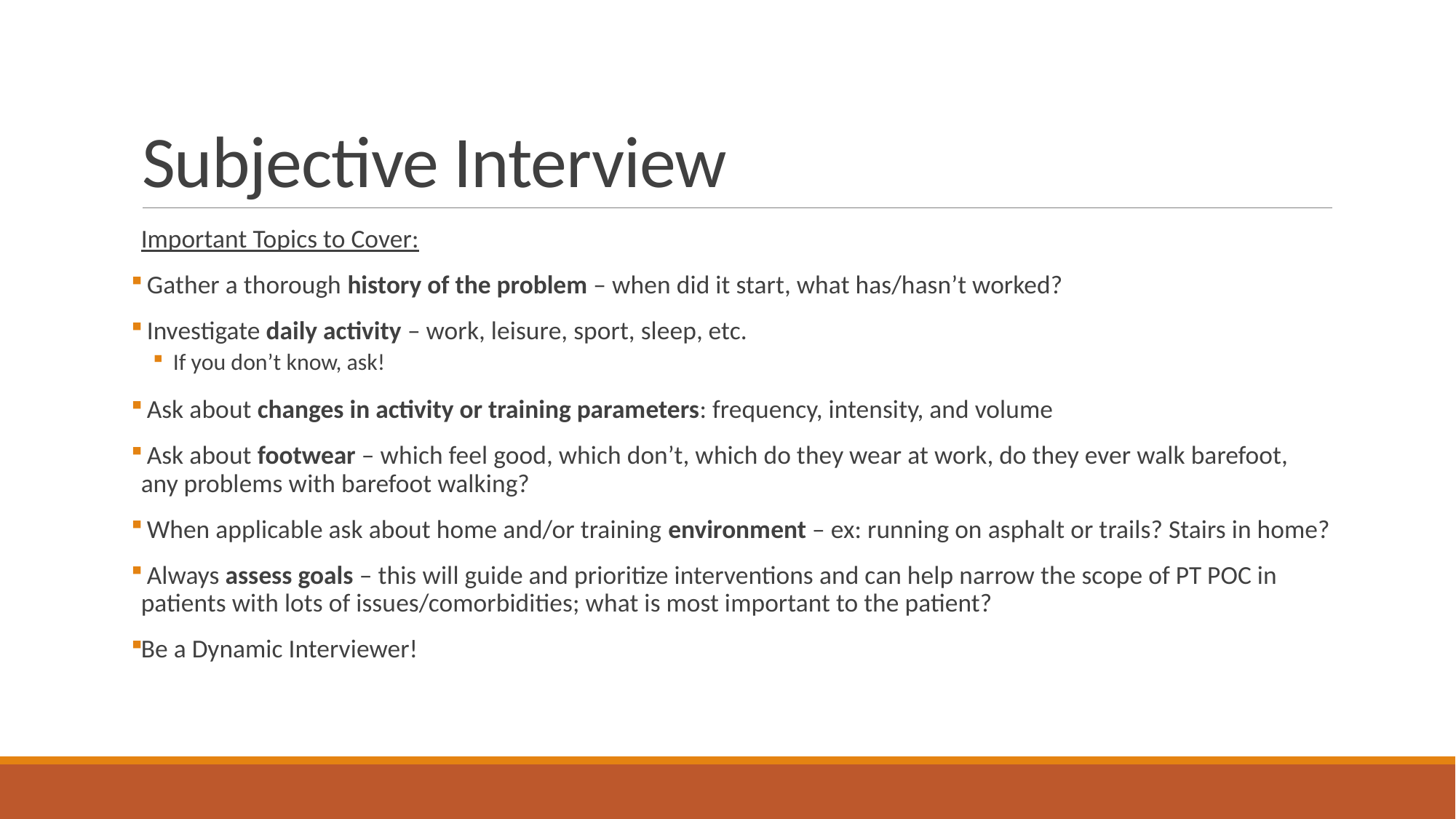

# Subjective Interview
Important Topics to Cover:
 Gather a thorough history of the problem – when did it start, what has/hasn’t worked?
 Investigate daily activity – work, leisure, sport, sleep, etc.
If you don’t know, ask!
 Ask about changes in activity or training parameters: frequency, intensity, and volume
 Ask about footwear – which feel good, which don’t, which do they wear at work, do they ever walk barefoot, any problems with barefoot walking?
 When applicable ask about home and/or training environment – ex: running on asphalt or trails? Stairs in home?
 Always assess goals – this will guide and prioritize interventions and can help narrow the scope of PT POC in patients with lots of issues/comorbidities; what is most important to the patient?
Be a Dynamic Interviewer!